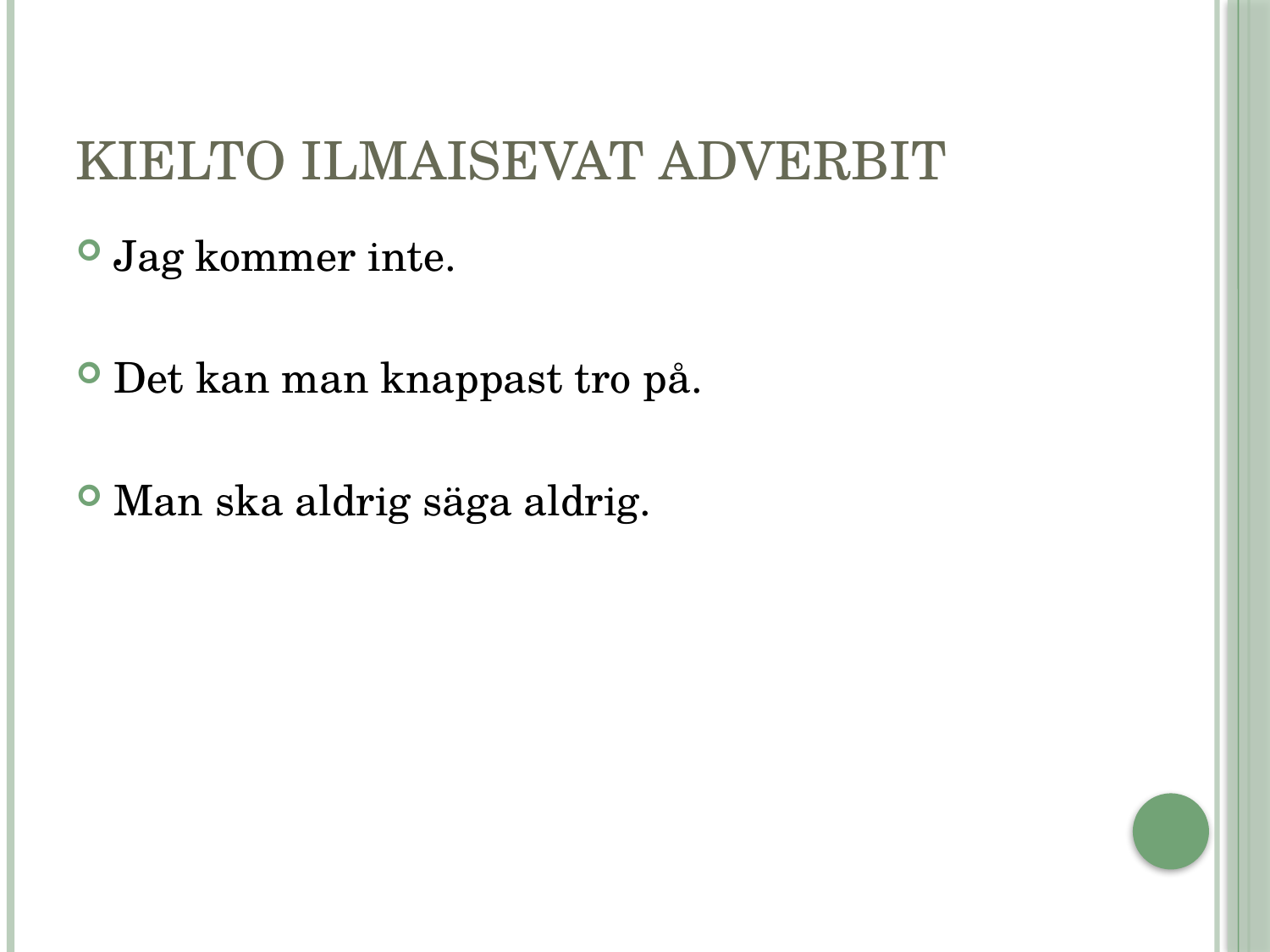

# Kielto ilmaisevat adverbit
Jag kommer inte.

Det kan man knappast tro på.

Man ska aldrig säga aldrig.